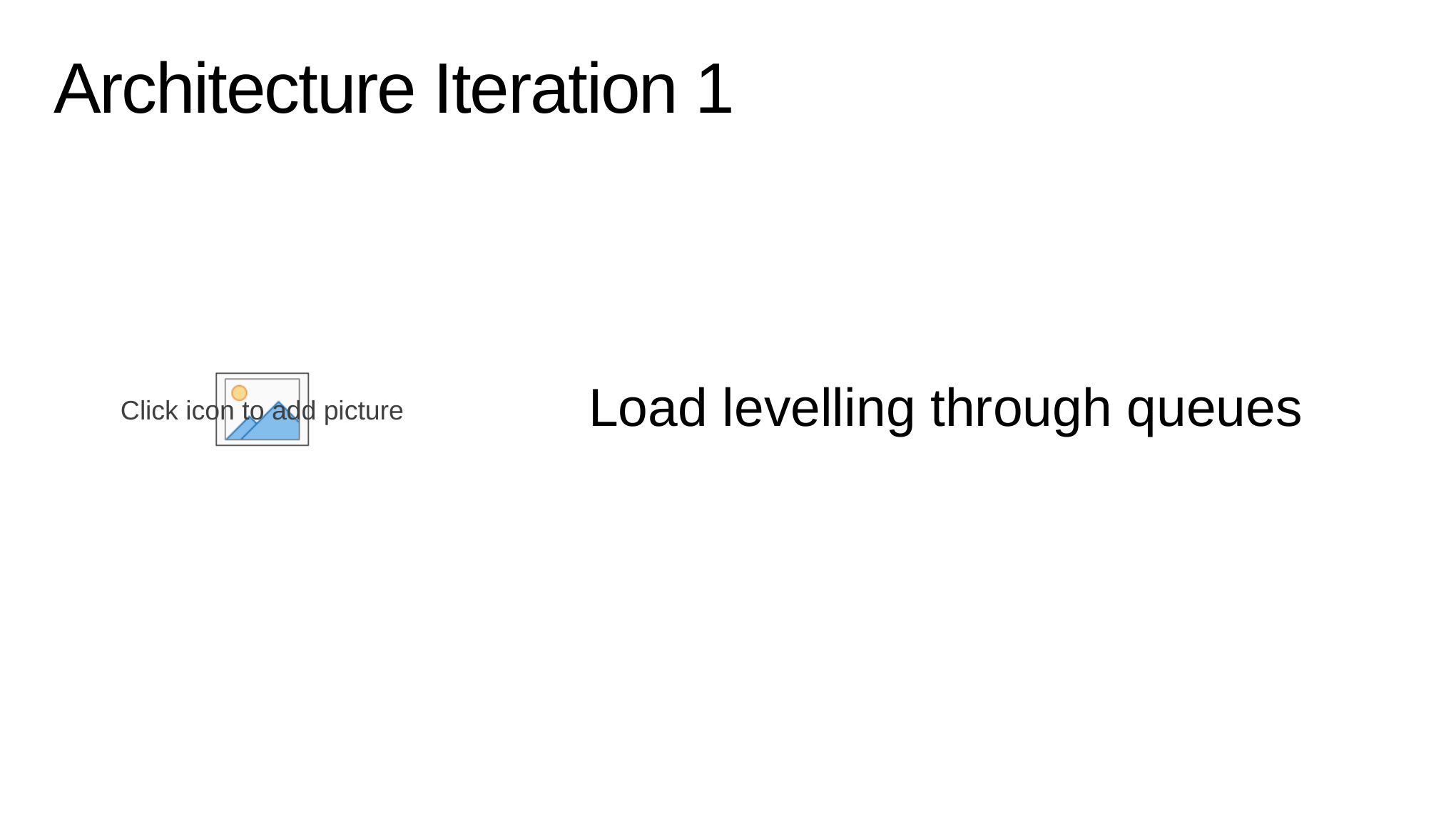

# Architecture Iteration 1

Load levelling through queues